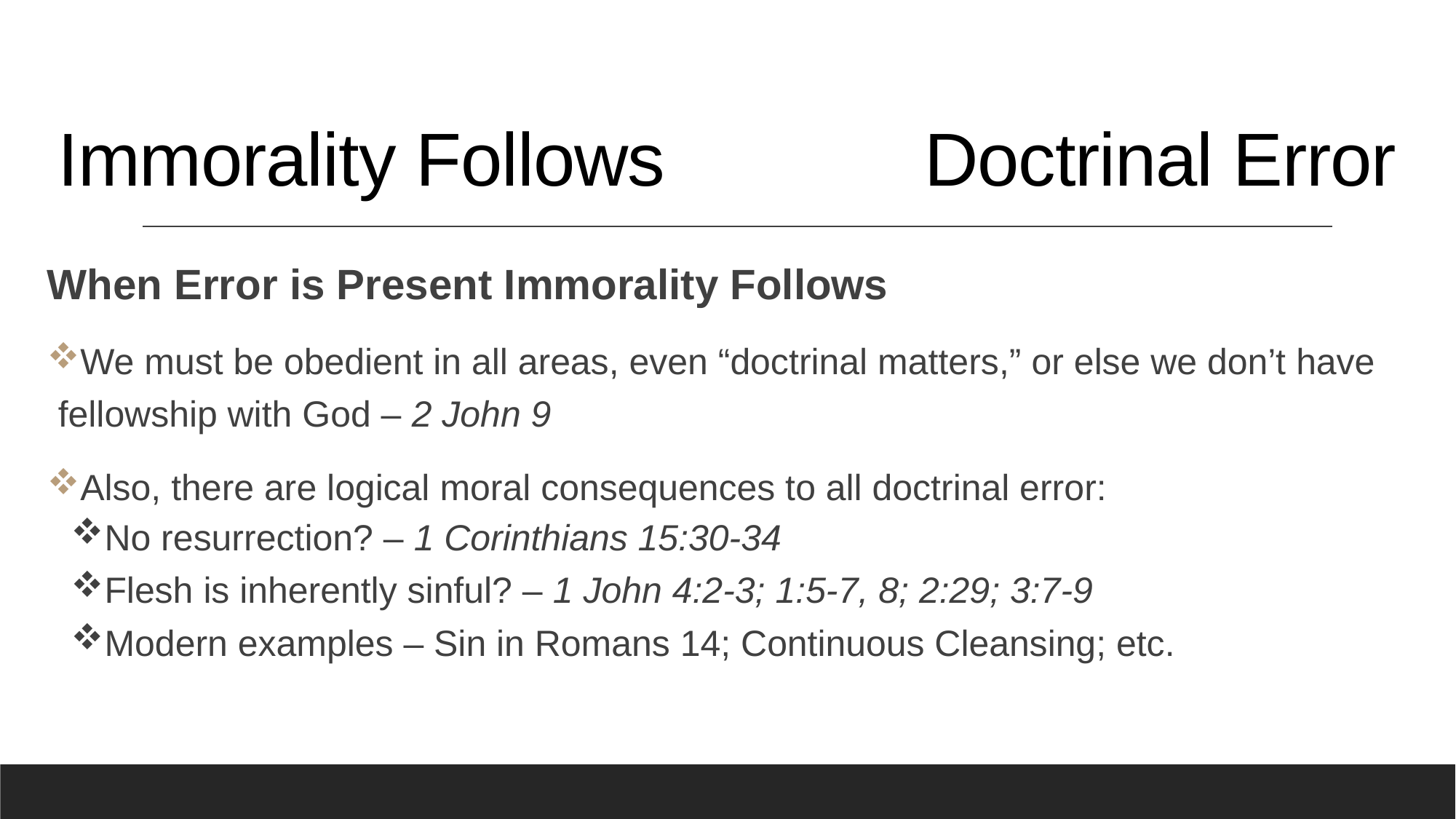

# Immorality Follows             Doctrinal Error
When Error is Present Immorality Follows
We must be obedient in all areas, even “doctrinal matters,” or else we don’t have fellowship with God – 2 John 9
Also, there are logical moral consequences to all doctrinal error:
No resurrection? – 1 Corinthians 15:30-34
Flesh is inherently sinful? – 1 John 4:2-3; 1:5-7, 8; 2:29; 3:7-9
Modern examples – Sin in Romans 14; Continuous Cleansing; etc.